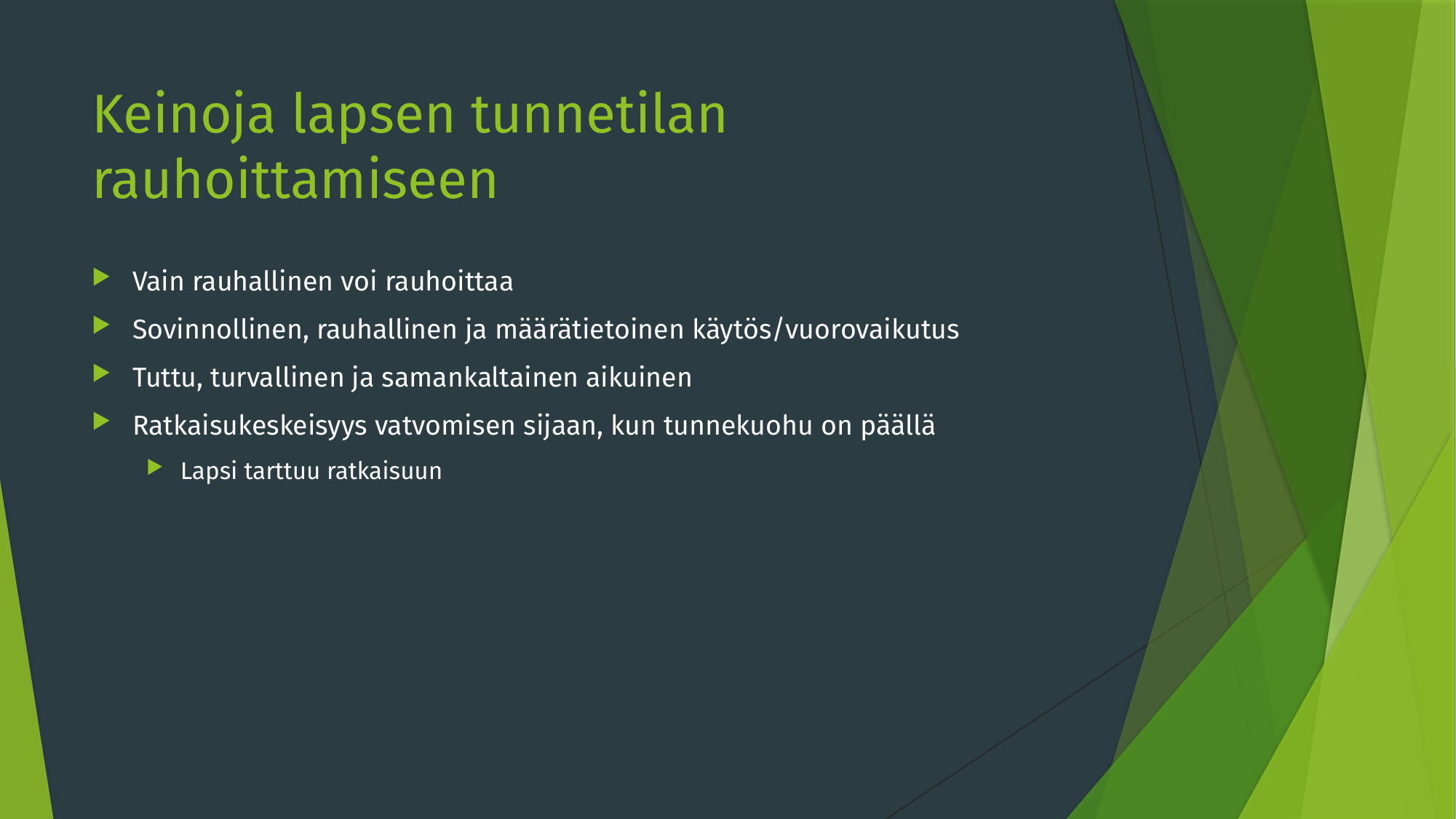

# Keinoja lapsen tunnetilan rauhoittamiseen
Vain rauhallinen voi rauhoittaa
Sovinnollinen, rauhallinen ja määrätietoinen käytös/vuorovaikutus
Tuttu, turvallinen ja samankaltainen aikuinen
Ratkaisukeskeisyys vatvomisen sijaan, kun tunnekuohu on päällä
Lapsi tarttuu ratkaisuun